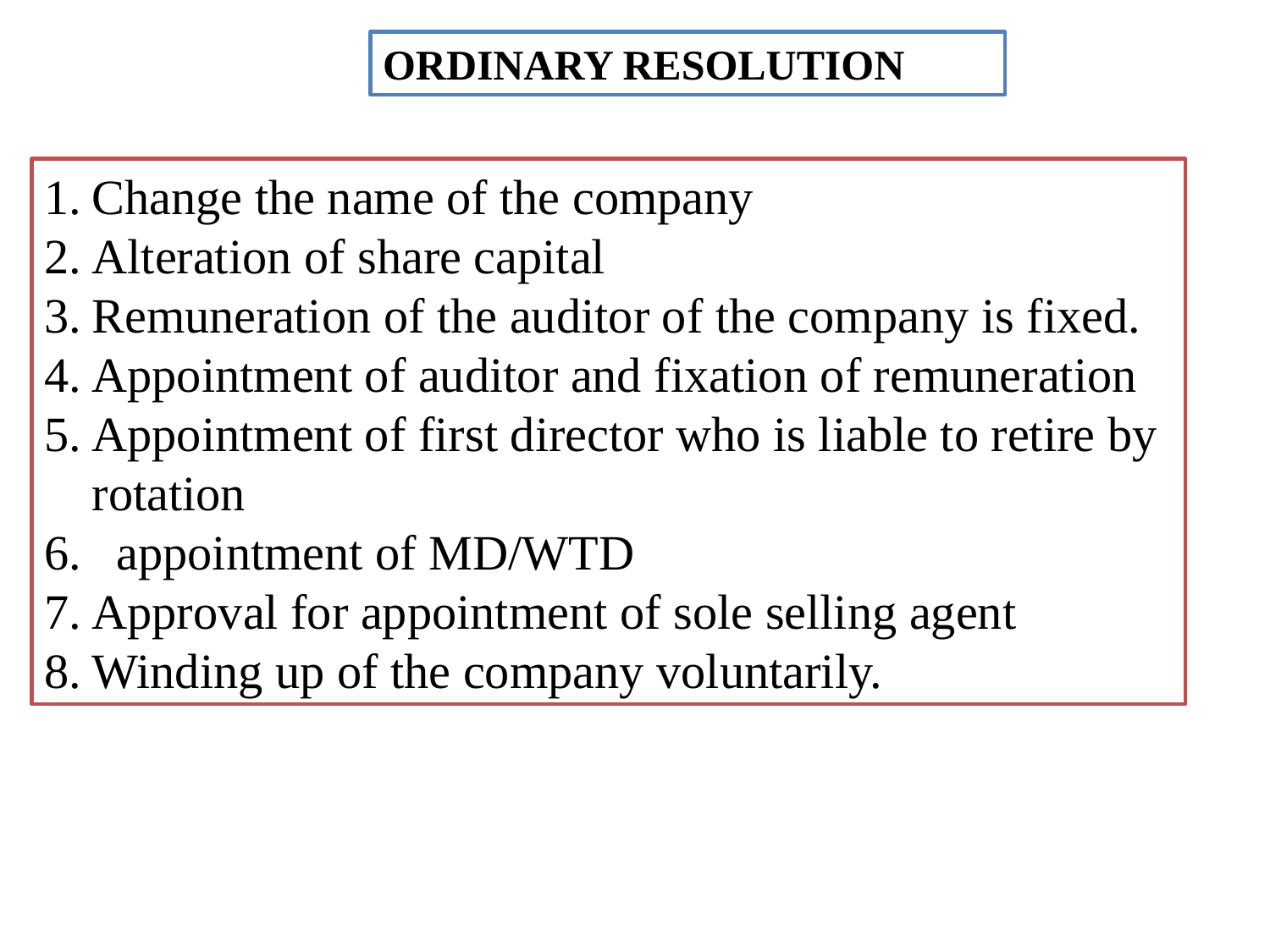

ORDINARY RESOLUTION
Change the name of the company
Alteration of share capital
Remuneration of the auditor of the company is fixed.
Appointment of auditor and fixation of remuneration
Appointment of first director who is liable to retire by rotation
  appointment of MD/WTD
Approval for appointment of sole selling agent
Winding up of the company voluntarily.